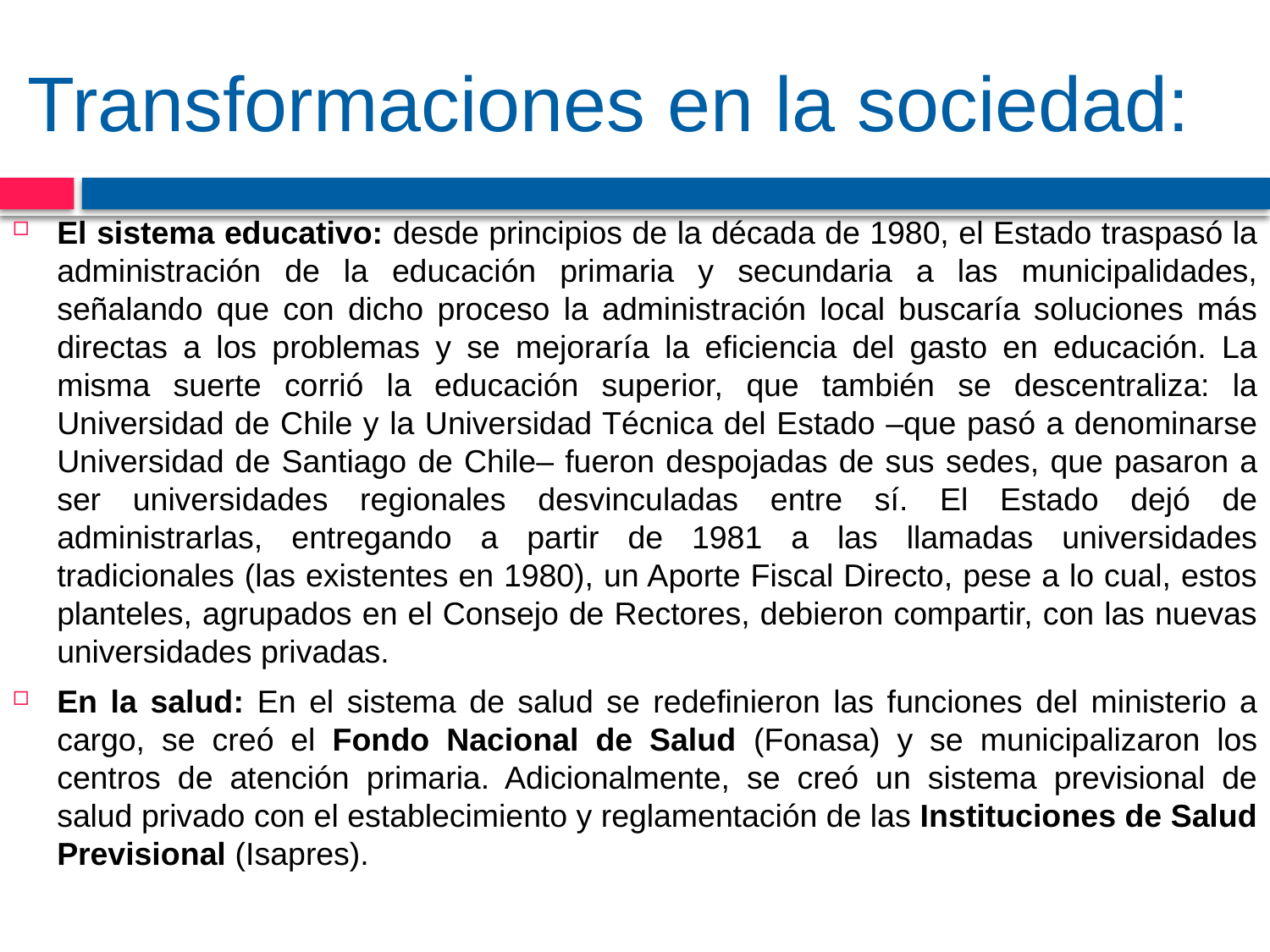

# Transformaciones en la sociedad:
El sistema educativo: desde principios de la década de 1980, el Estado traspasó la administración de la educación primaria y secundaria a las municipalidades, señalando que con dicho proceso la administración local buscaría soluciones más directas a los problemas y se mejoraría la eficiencia del gasto en educación. La misma suerte corrió la educación superior, que también se descentraliza: la Universidad de Chile y la Universidad Técnica del Estado –que pasó a denominarse Universidad de Santiago de Chile– fueron despojadas de sus sedes, que pasaron a ser universidades regionales desvinculadas entre sí. El Estado dejó de administrarlas, entregando a partir de 1981 a las llamadas universidades tradicionales (las existentes en 1980), un Aporte Fiscal Directo, pese a lo cual, estos planteles, agrupados en el Consejo de Rectores, debieron compartir, con las nuevas universidades privadas.
En la salud: En el sistema de salud se redefinieron las funciones del ministerio a cargo, se creó el Fondo Nacional de Salud (Fonasa) y se municipalizaron los centros de atención primaria. Adicionalmente, se creó un sistema previsional de salud privado con el establecimiento y reglamentación de las Instituciones de Salud Previsional (Isapres).